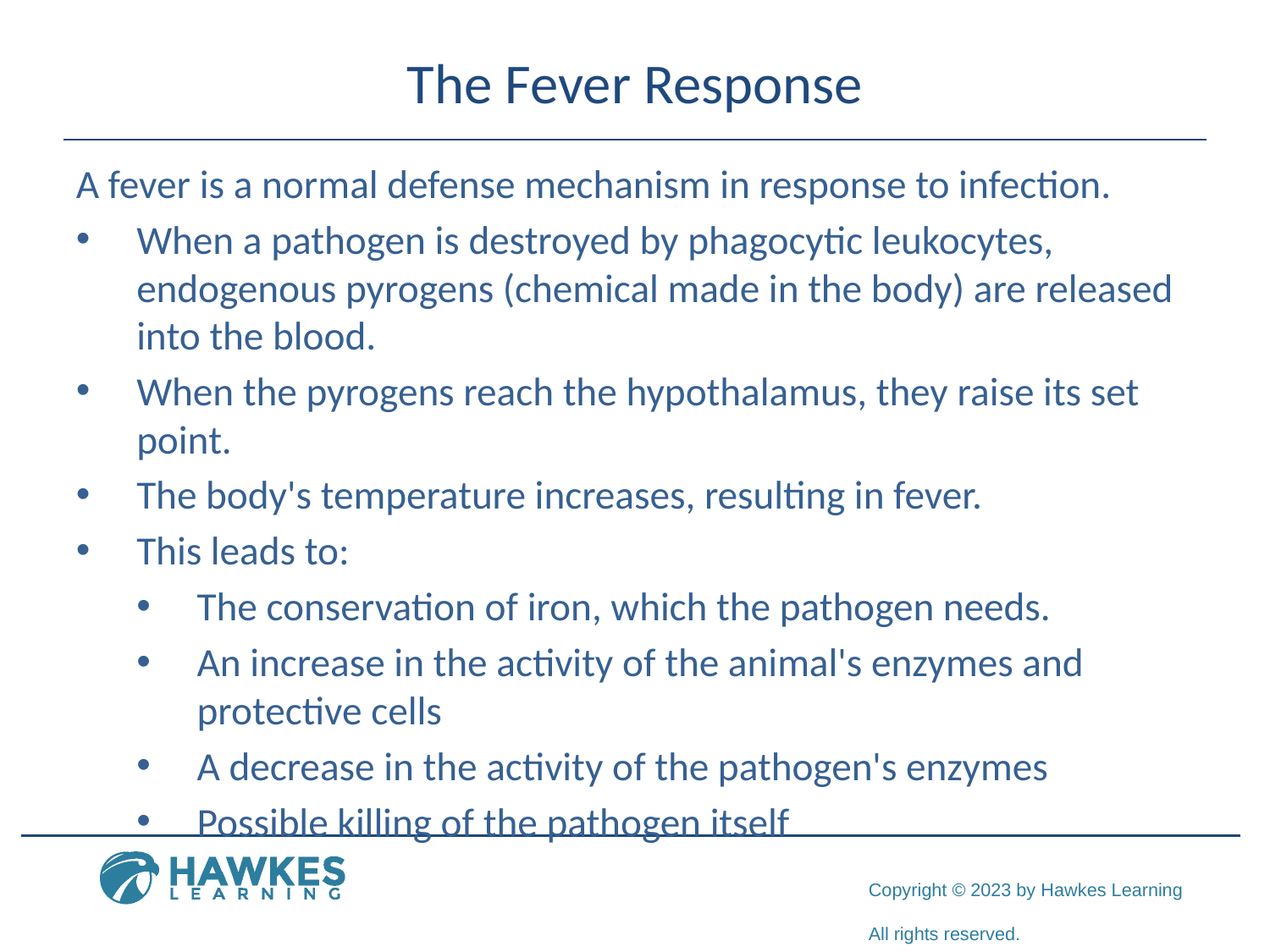

# The Fever Response
A fever is a normal defense mechanism in response to infection.
When a pathogen is destroyed by phagocytic leukocytes, endogenous pyrogens (chemical made in the body) are released into the blood.
When the pyrogens reach the hypothalamus, they raise its set point.
The body's temperature increases, resulting in fever.
This leads to:
The conservation of iron, which the pathogen needs.
An increase in the activity of the animal's enzymes and protective cells
A decrease in the activity of the pathogen's enzymes
Possible killing of the pathogen itself